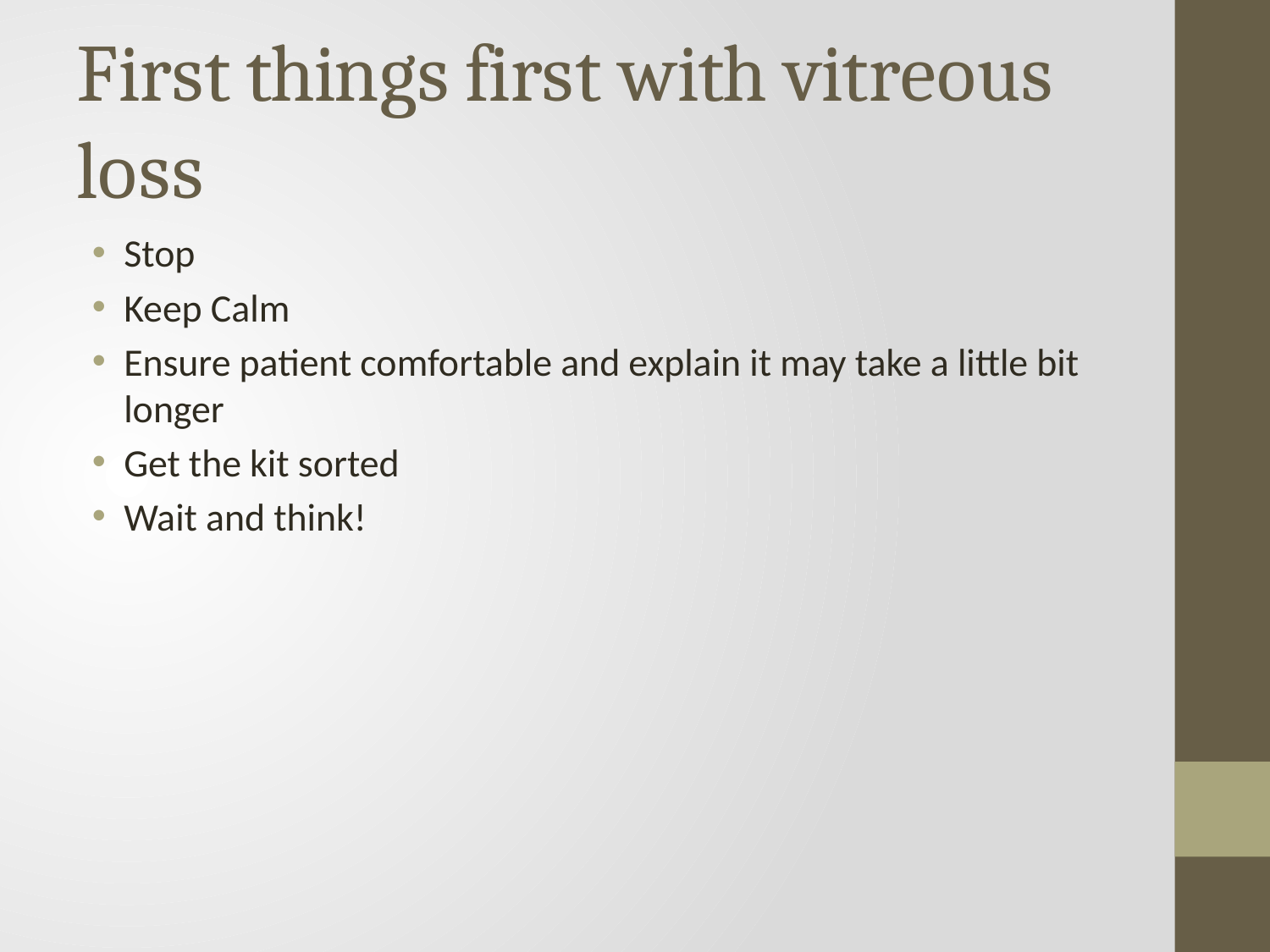

# First things first with vitreous loss
Stop
Keep Calm
Ensure patient comfortable and explain it may take a little bit longer
Get the kit sorted
Wait and think!